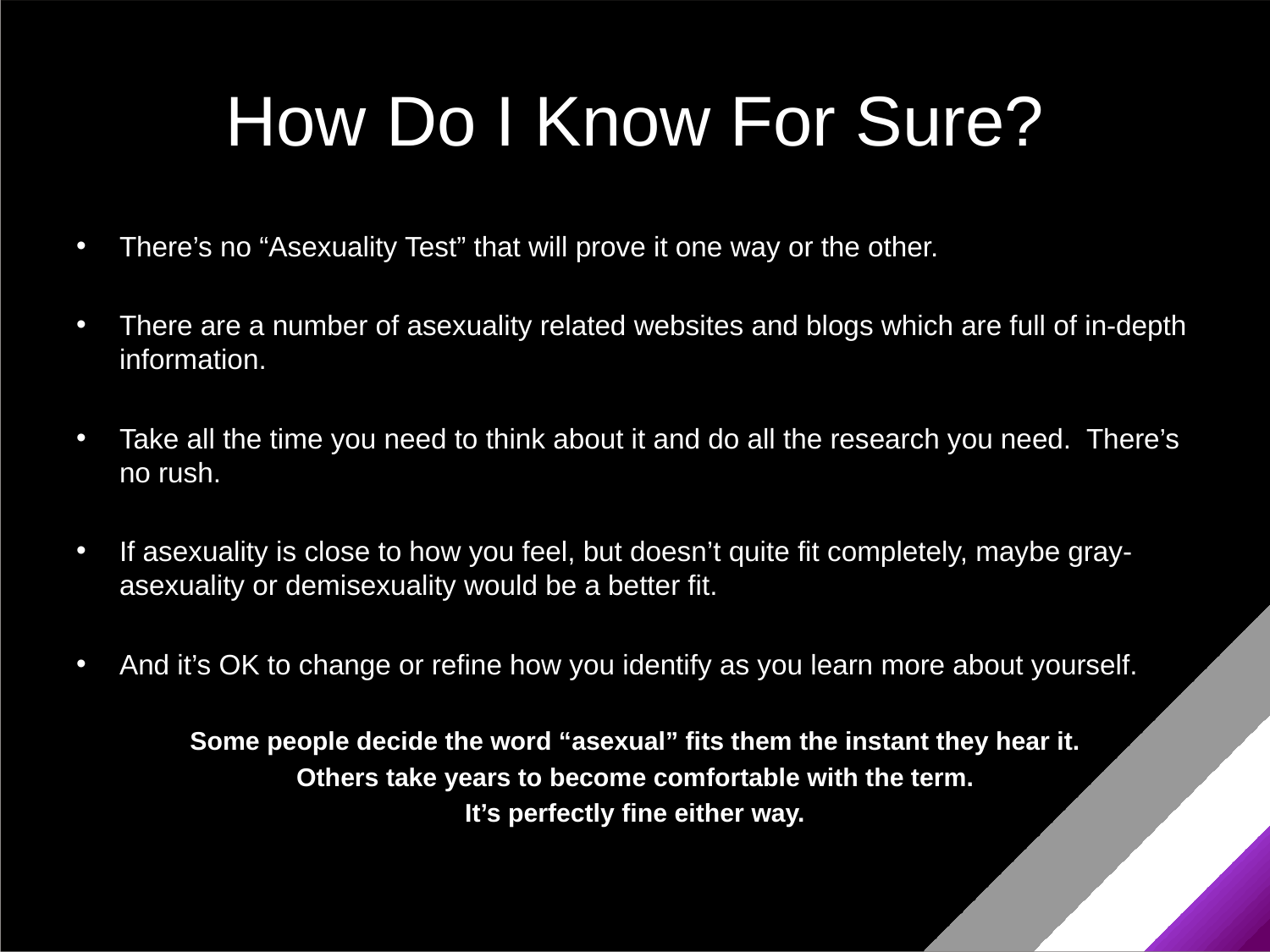

# How Do I Know For Sure?
There’s no “Asexuality Test” that will prove it one way or the other.

There are a number of asexuality related websites and blogs which are full of in-depth information.

Take all the time you need to think about it and do all the research you need.  There’s no rush.

If asexuality is close to how you feel, but doesn’t quite fit completely, maybe gray-asexuality or demisexuality would be a better fit.

And it’s OK to change or refine how you identify as you learn more about yourself.

Some people decide the word “asexual” fits them the instant they hear it.
Others take years to become comfortable with the term.
It’s perfectly fine either way.